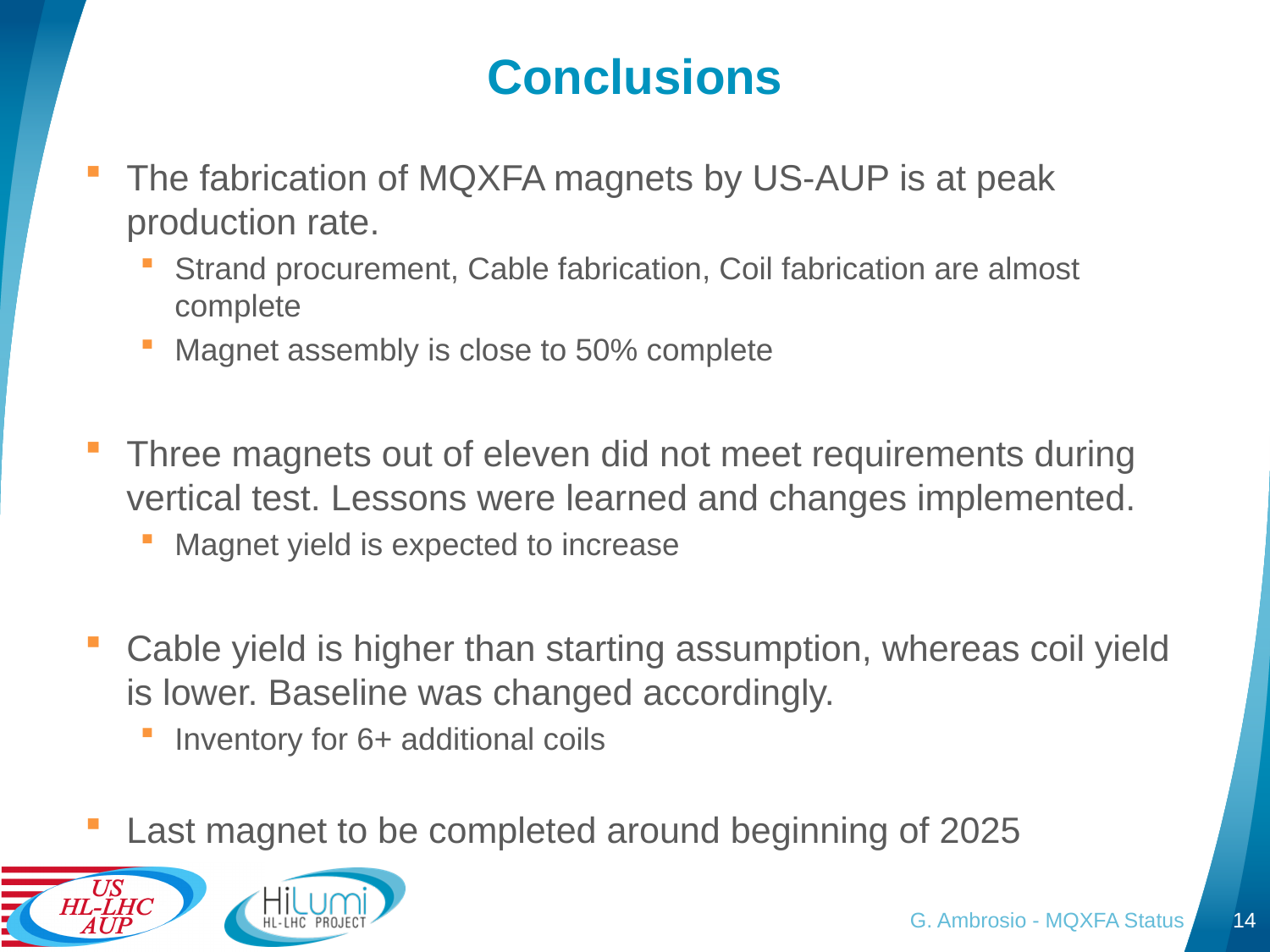

# Conclusions
The fabrication of MQXFA magnets by US-AUP is at peak production rate.
Strand procurement, Cable fabrication, Coil fabrication are almost complete
Magnet assembly is close to 50% complete

Three magnets out of eleven did not meet requirements during vertical test. Lessons were learned and changes implemented.
Magnet yield is expected to increase

Cable yield is higher than starting assumption, whereas coil yield is lower. Baseline was changed accordingly.
Inventory for 6+ additional coils

Last magnet to be completed around beginning of 2025

G. Ambrosio - MQXFA Status
14